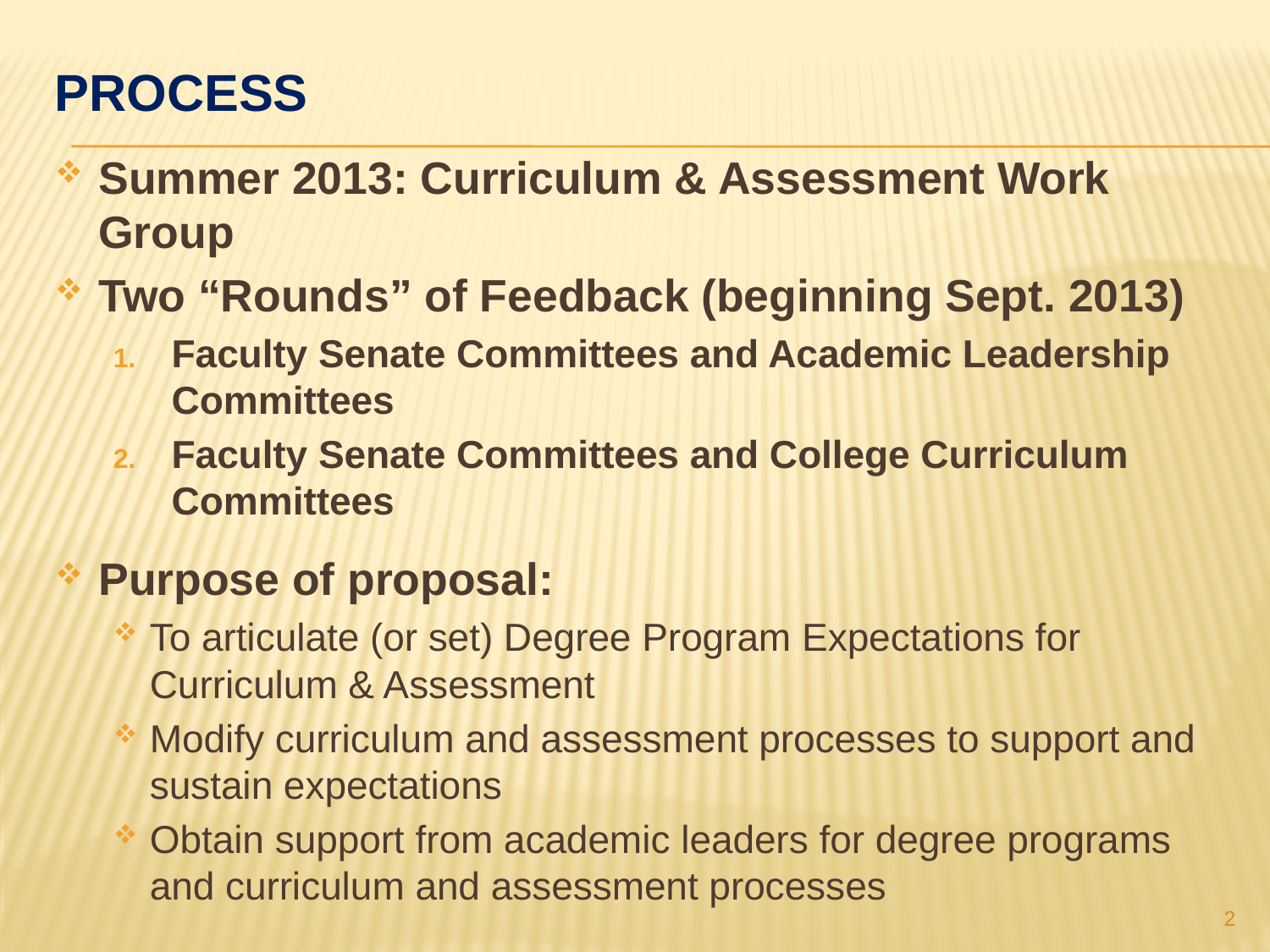

PROCESS

Summer 2013: Curriculum & Assessment Work Group
Two “Rounds” of Feedback (beginning Sept. 2013)
Faculty Senate Committees and Academic Leadership Committees
Faculty Senate Committees and College Curriculum Committees

Purpose of proposal:
To articulate (or set) Degree Program Expectations for Curriculum & Assessment
Modify curriculum and assessment processes to support and sustain expectations
Obtain support from academic leaders for degree programs and curriculum and assessment processes
2